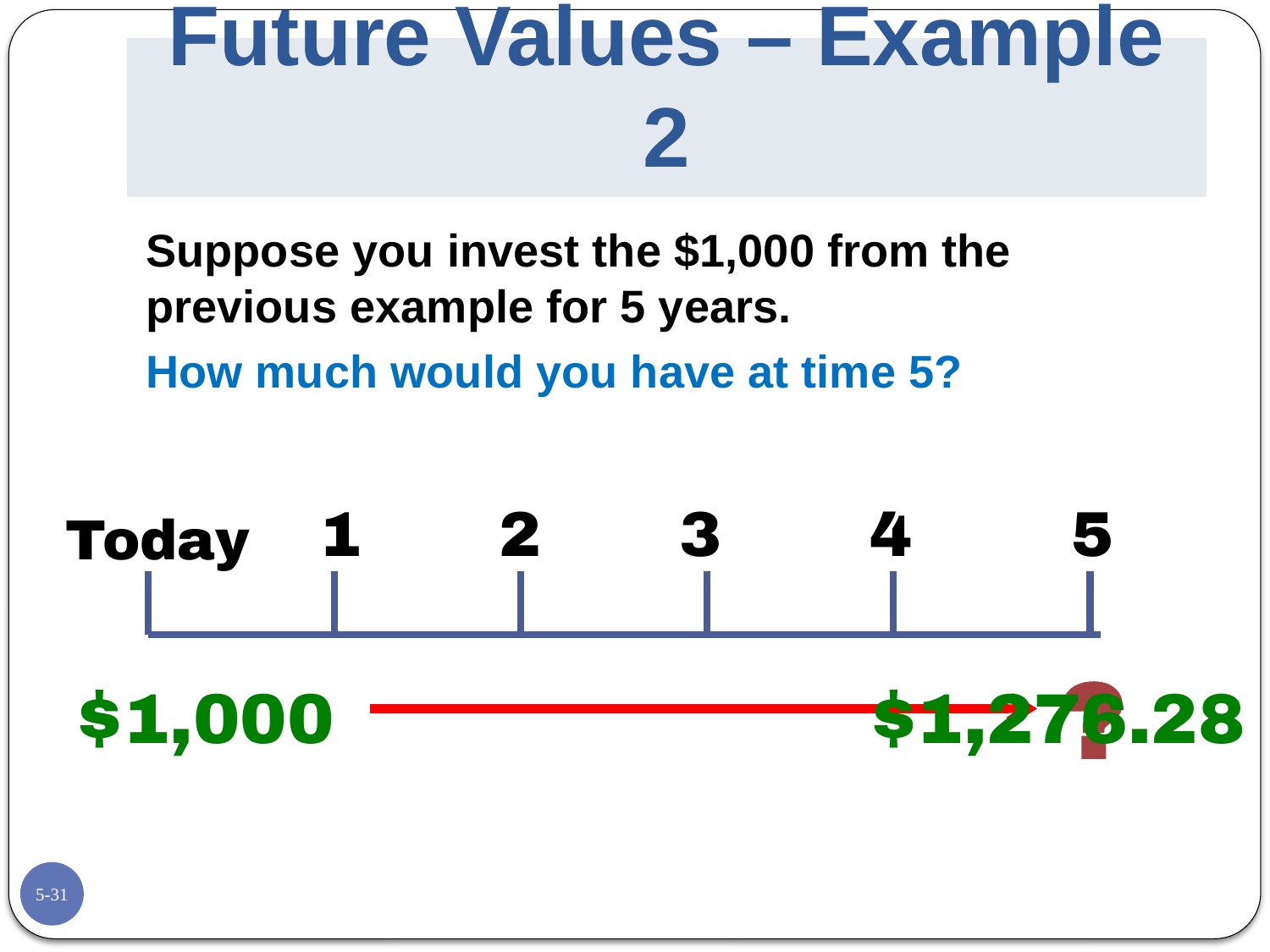

# Future Values – Example 2
	Suppose you invest the $1,000 from the previous example for 5 years.
	How much would you have at time 5?
1
2
3
4
5
Today
?
$1,000
$1,276.28
5-31